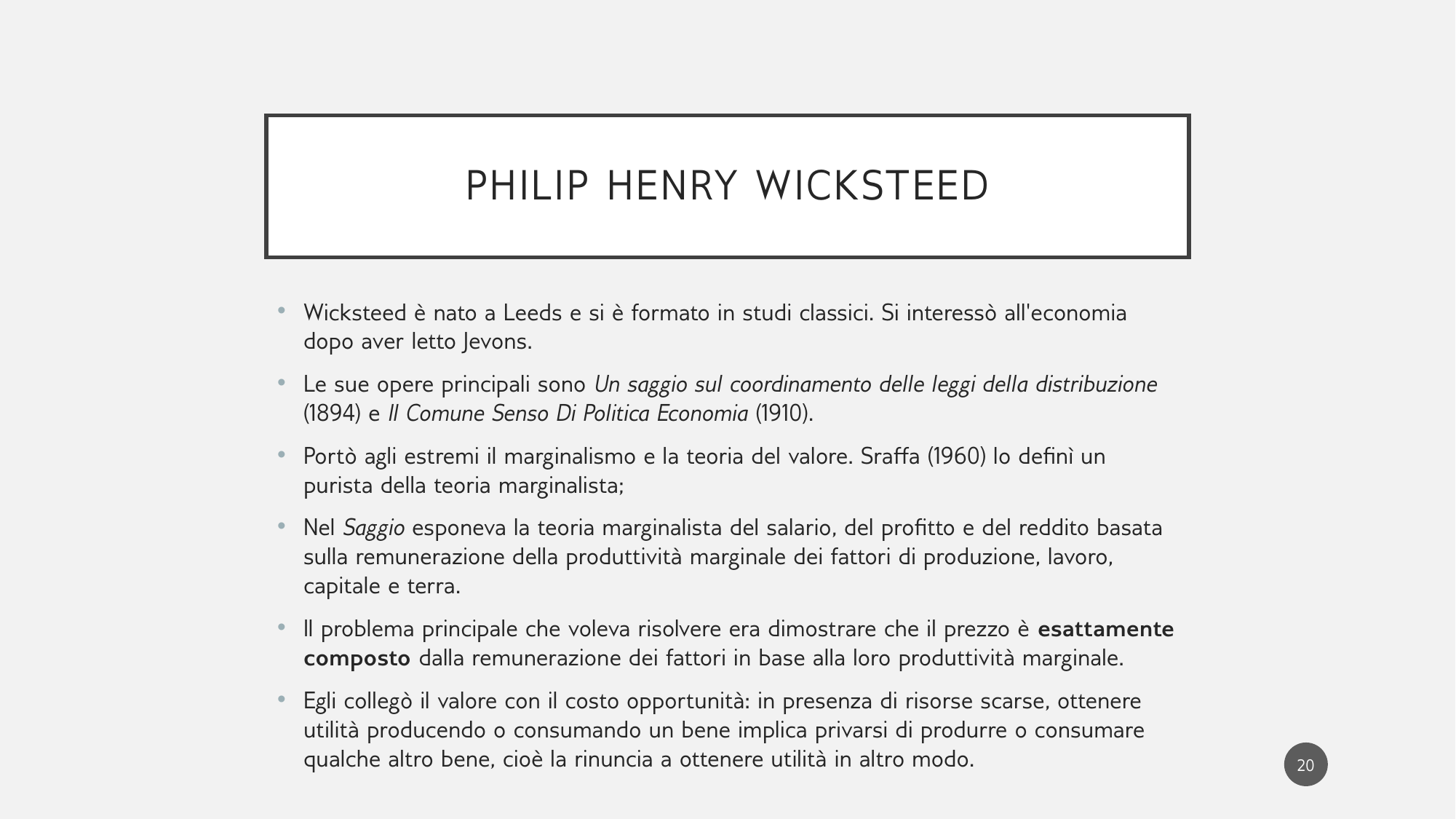

# Philip Henry Wicksteed
Wicksteed è nato a Leeds e si è formato in studi classici. Si interessò all'economia dopo aver letto Jevons.
Le sue opere principali sono Un saggio sul coordinamento delle leggi della distribuzione (1894) e Il Comune Senso Di Politica Economia (1910).
Portò agli estremi il marginalismo e la teoria del valore. Sraffa (1960) lo definì un purista della teoria marginalista;
Nel Saggio esponeva la teoria marginalista del salario, del profitto e del reddito basata sulla remunerazione della produttività marginale dei fattori di produzione, lavoro, capitale e terra.
Il problema principale che voleva risolvere era dimostrare che il prezzo è esattamente composto dalla remunerazione dei fattori in base alla loro produttività marginale.
Egli collegò il valore con il costo opportunità: in presenza di risorse scarse, ottenere utilità producendo o consumando un bene implica privarsi di produrre o consumare qualche altro bene, cioè la rinuncia a ottenere utilità in altro modo.
20